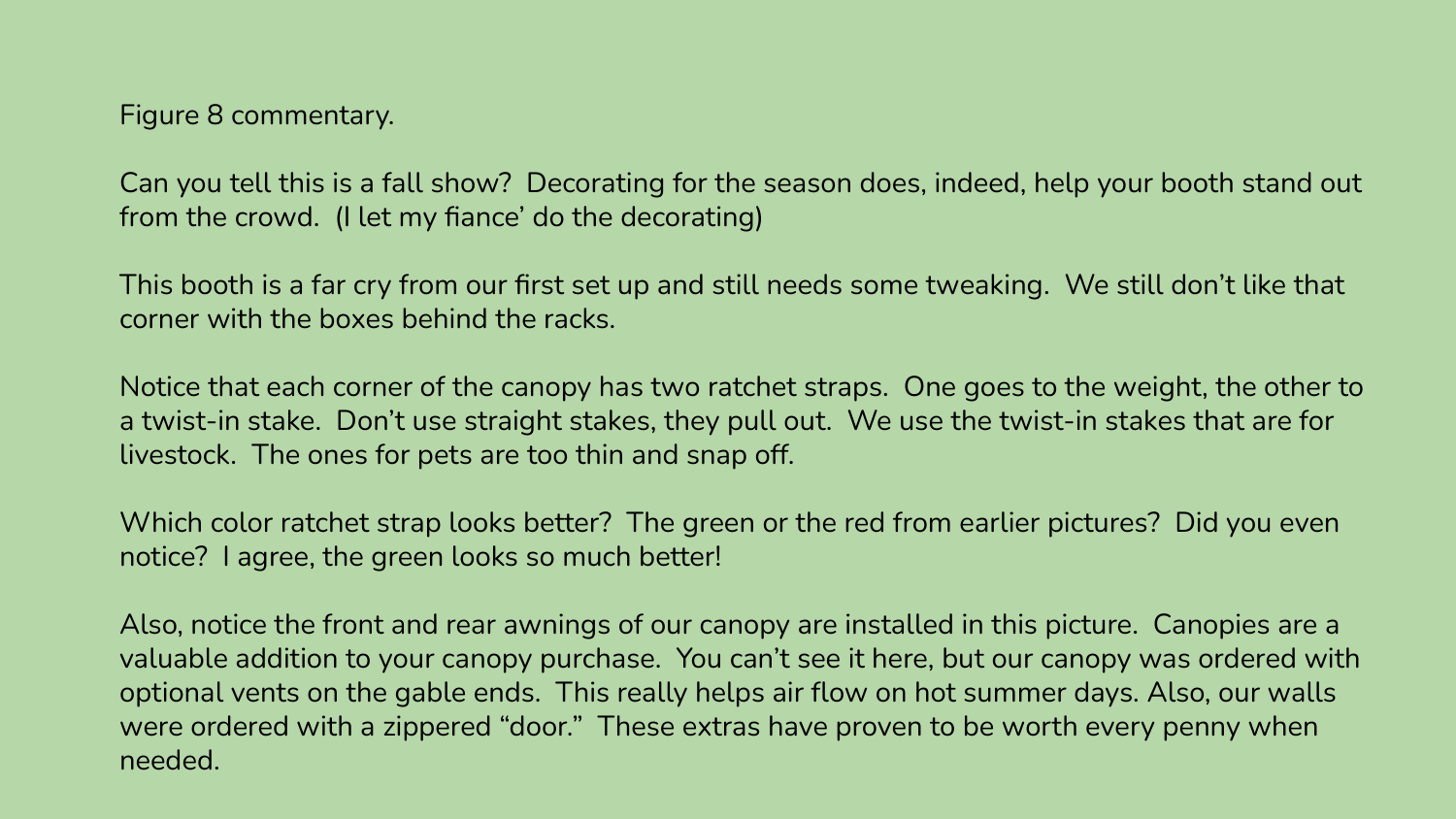

Figure 8 commentary.

Can you tell this is a fall show?  Decorating for the season does, indeed, help your booth stand out from the crowd.  (I let my fiance’ do the decorating)

This booth is a far cry from our first set up and still needs some tweaking.  We still don’t like that corner with the boxes behind the racks.

Notice that each corner of the canopy has two ratchet straps.  One goes to the weight, the other to a twist-in stake.  Don’t use straight stakes, they pull out.  We use the twist-in stakes that are for livestock.  The ones for pets are too thin and snap off.

Which color ratchet strap looks better?  The green or the red from earlier pictures?  Did you even notice?  I agree, the green looks so much better!

Also, notice the front and rear awnings of our canopy are installed in this picture.  Canopies are a valuable addition to your canopy purchase.  You can’t see it here, but our canopy was ordered with optional vents on the gable ends.  This really helps air flow on hot summer days. Also, our walls were ordered with a zippered “door.”  These extras have proven to be worth every penny when needed.